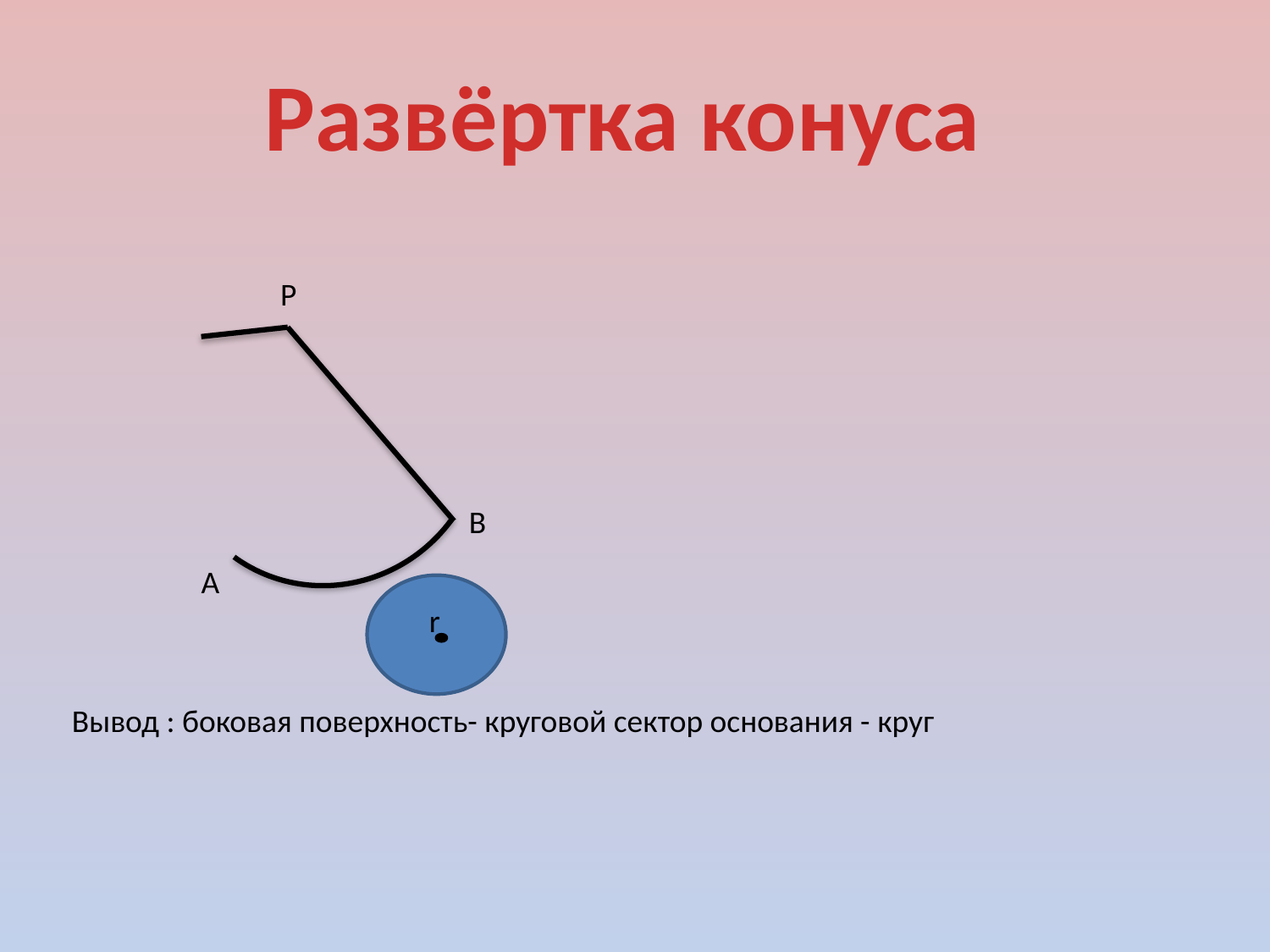

Развёртка конуса
Р

В
А

r

Вывод : боковая поверхность- круговой сектор основания - круг